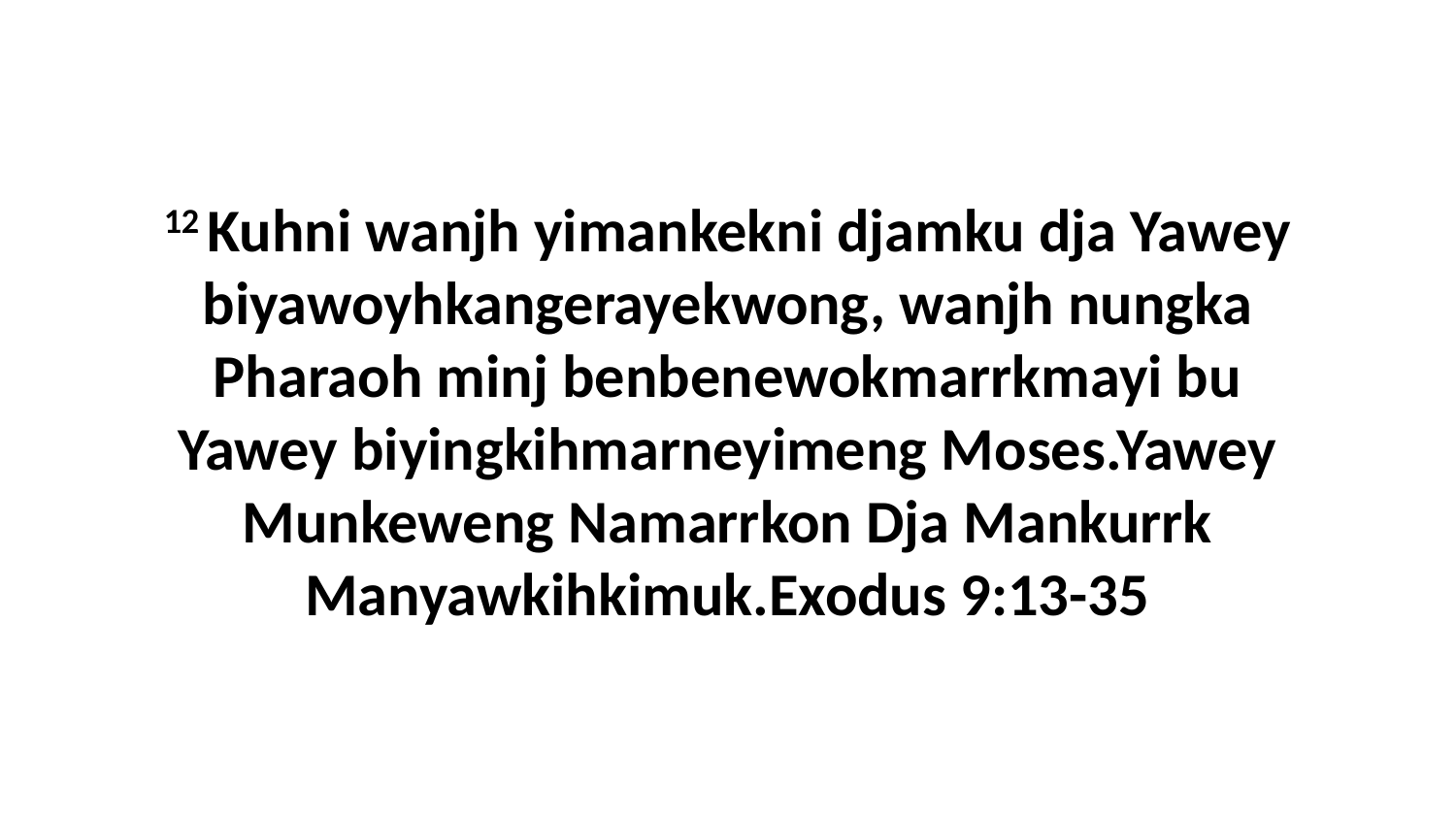

12 Kuhni wanjh yimankekni djamku dja Yawey biyawoyhkangerayekwong, wanjh nungka Pharaoh minj benbenewokmarrkmayi bu Yawey biyingkihmarneyimeng Moses.Yawey Munkeweng Namarrkon Dja Mankurrk Manyawkihkimuk.Exodus 9:13-35